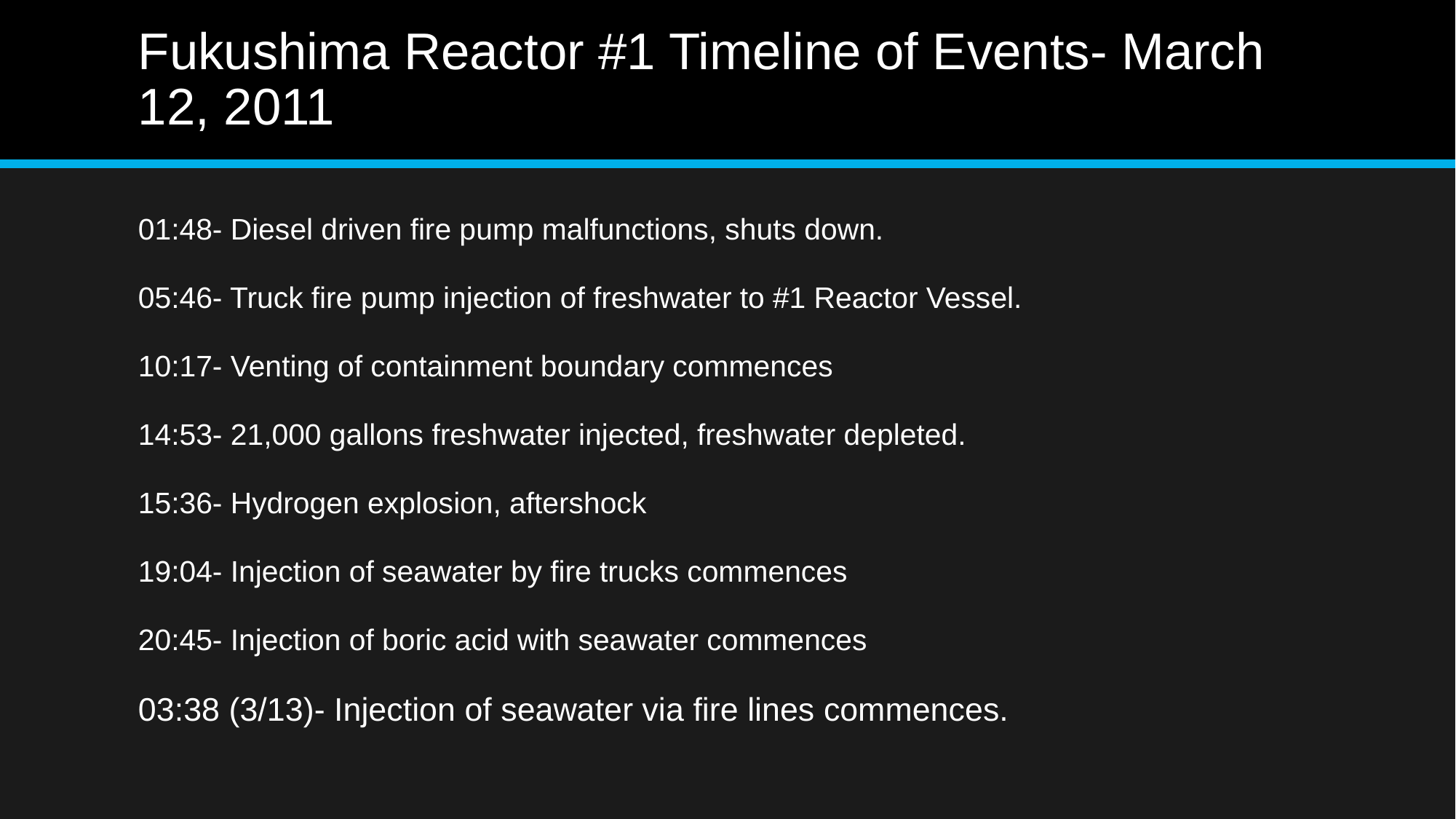

# Fukushima Reactor #1 Timeline of Events- March 12, 2011
01:48- Diesel driven fire pump malfunctions, shuts down.
05:46- Truck fire pump injection of freshwater to #1 Reactor Vessel.
10:17- Venting of containment boundary commences
14:53- 21,000 gallons freshwater injected, freshwater depleted.
15:36- Hydrogen explosion, aftershock
19:04- Injection of seawater by fire trucks commences
20:45- Injection of boric acid with seawater commences
03:38 (3/13)- Injection of seawater via fire lines commences.